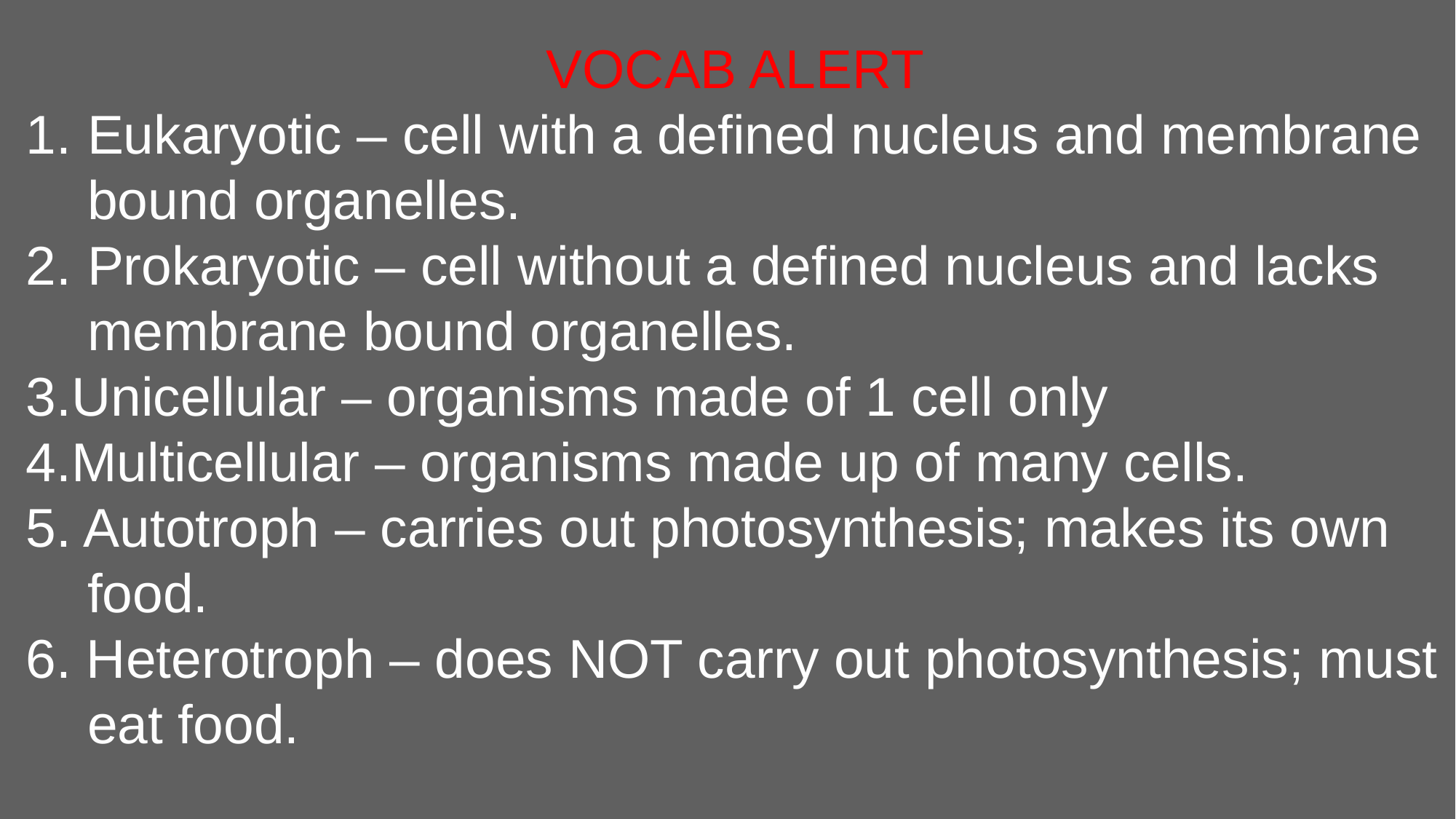

VOCAB ALERT
Eukaryotic – cell with a defined nucleus and membrane bound organelles.
Prokaryotic – cell without a defined nucleus and lacks membrane bound organelles.
3.Unicellular – organisms made of 1 cell only
4.Multicellular – organisms made up of many cells.
5. Autotroph – carries out photosynthesis; makes its own food.
6. Heterotroph – does NOT carry out photosynthesis; must eat food.